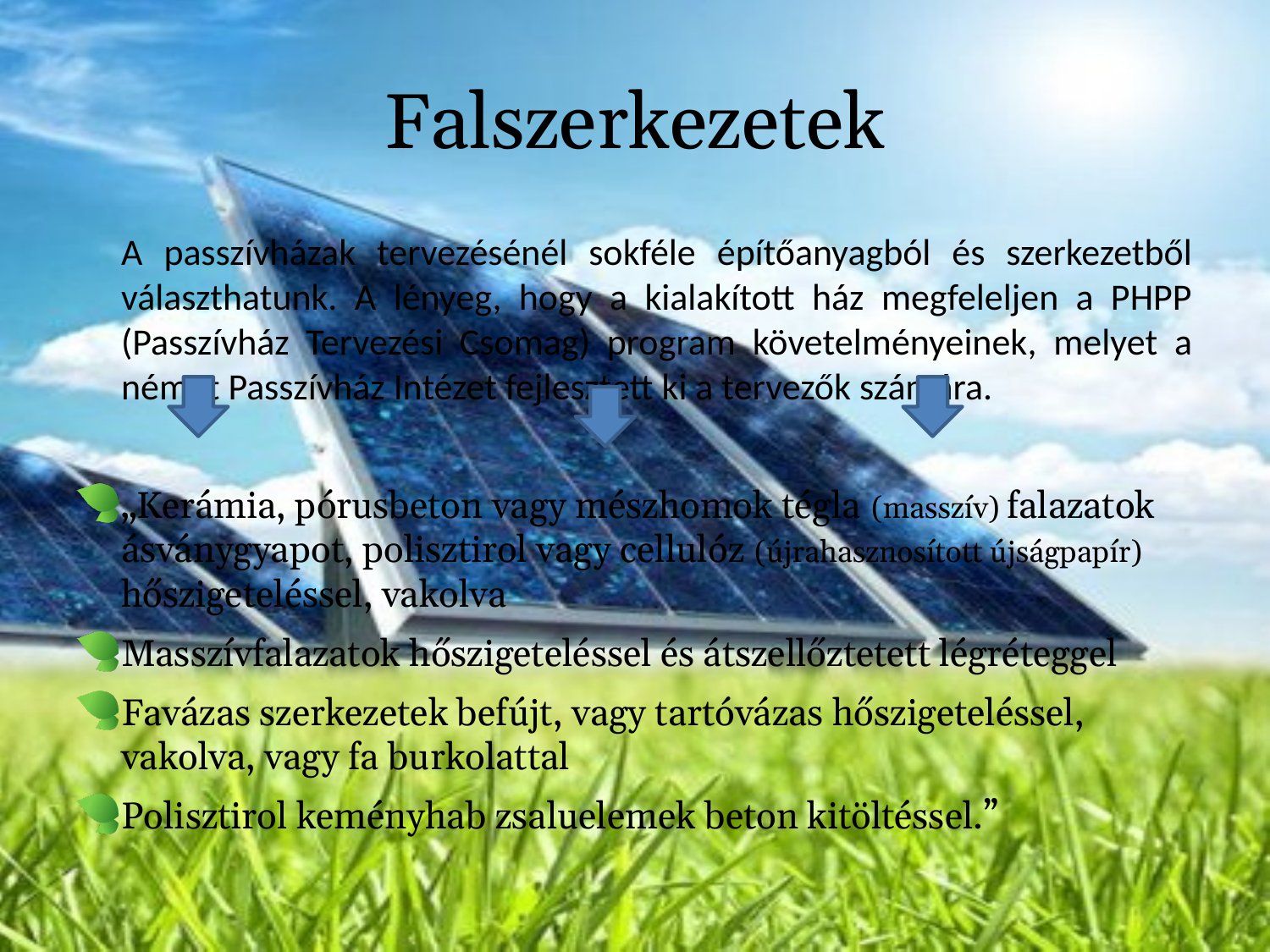

# Falszerkezetek
	A passzívházak tervezésénél sokféle építőanyagból és szerkezetből választhatunk. A lényeg, hogy a kialakított ház megfeleljen a PHPP (Passzívház Tervezési Csomag) program követelményeinek, melyet a német Passzívház Intézet fejlesztett ki a tervezők számára.

„Kerámia, pórusbeton vagy mészhomok tégla (masszív) falazatok ásványgyapot, polisztirol vagy cellulóz (újrahasznosított újságpapír) hőszigeteléssel, vakolva
Masszívfalazatok hőszigeteléssel és átszellőztetett légréteggel
Favázas szerkezetek befújt, vagy tartóvázas hőszigeteléssel, vakolva, vagy fa burkolattal
Polisztirol keményhab zsaluelemek beton kitöltéssel.”